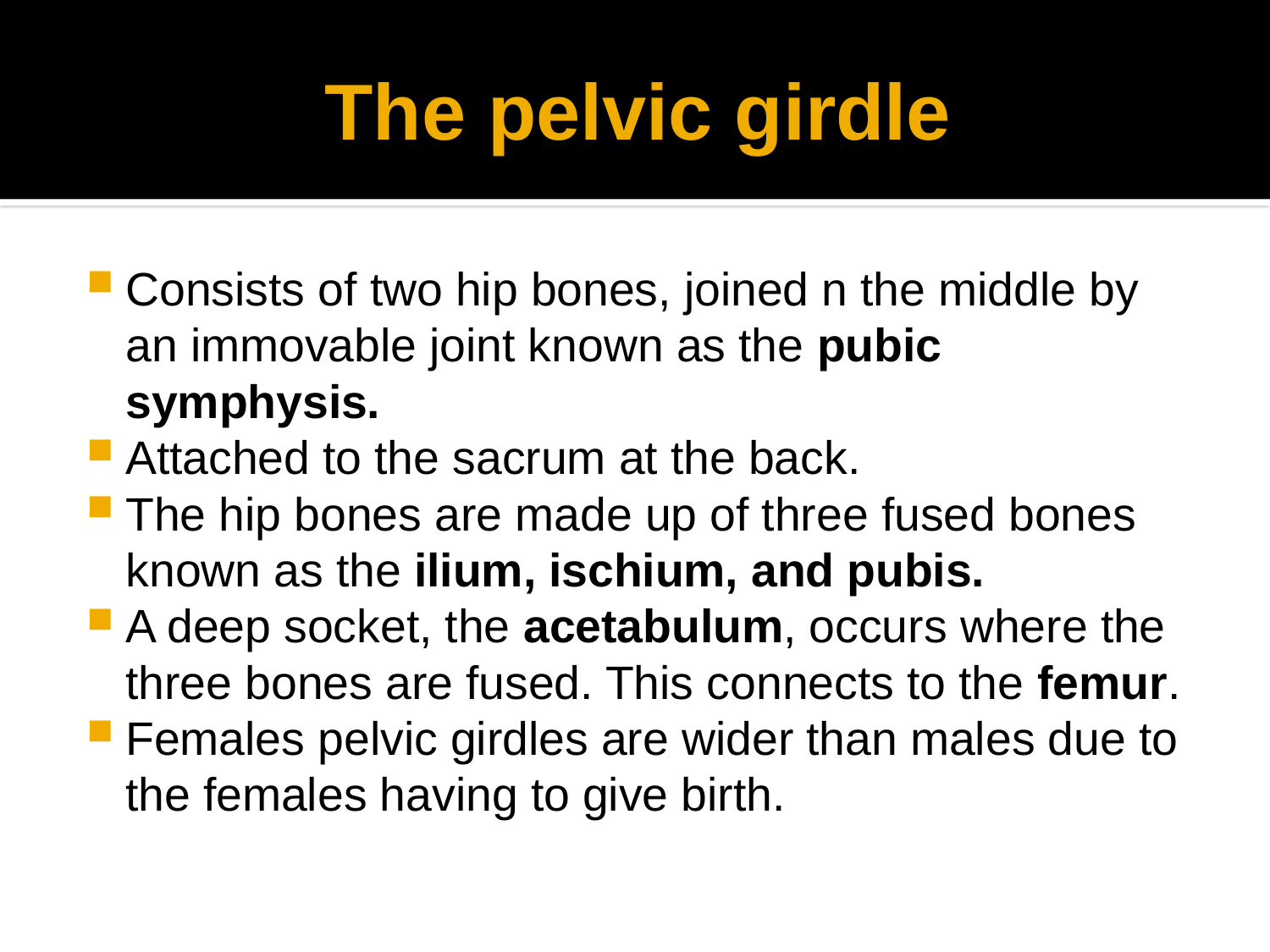

# The pelvic girdle
Consists of two hip bones, joined n the middle by an immovable joint known as the pubic symphysis.
Attached to the sacrum at the back.
The hip bones are made up of three fused bones known as the ilium, ischium, and pubis.
A deep socket, the acetabulum, occurs where the three bones are fused. This connects to the femur.
Females pelvic girdles are wider than males due to the females having to give birth.